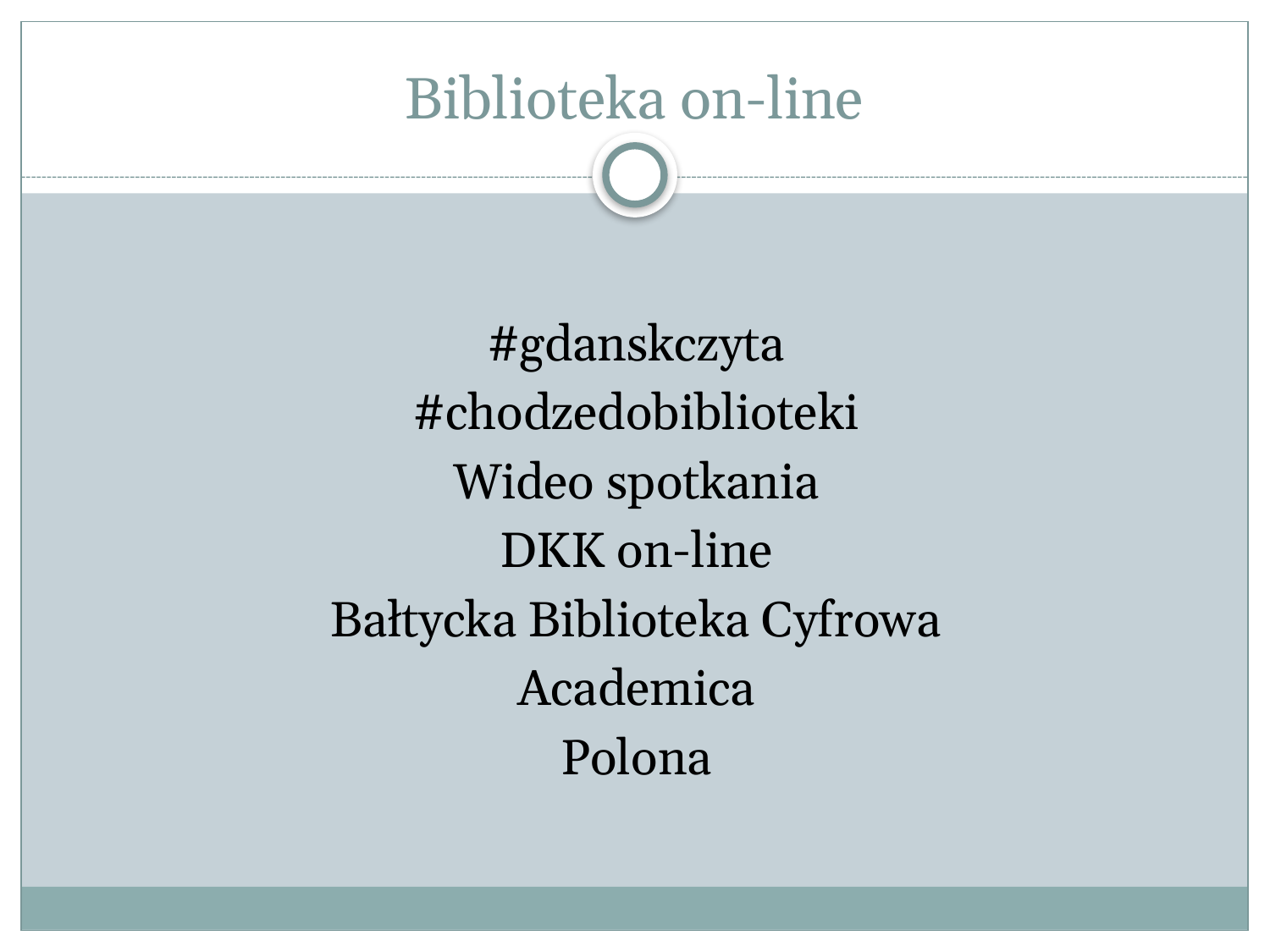

# Biblioteka on-line

#gdanskczyta
#chodzedobiblioteki
Wideo spotkania
DKK on-line
Bałtycka Biblioteka Cyfrowa
Academica
Polona